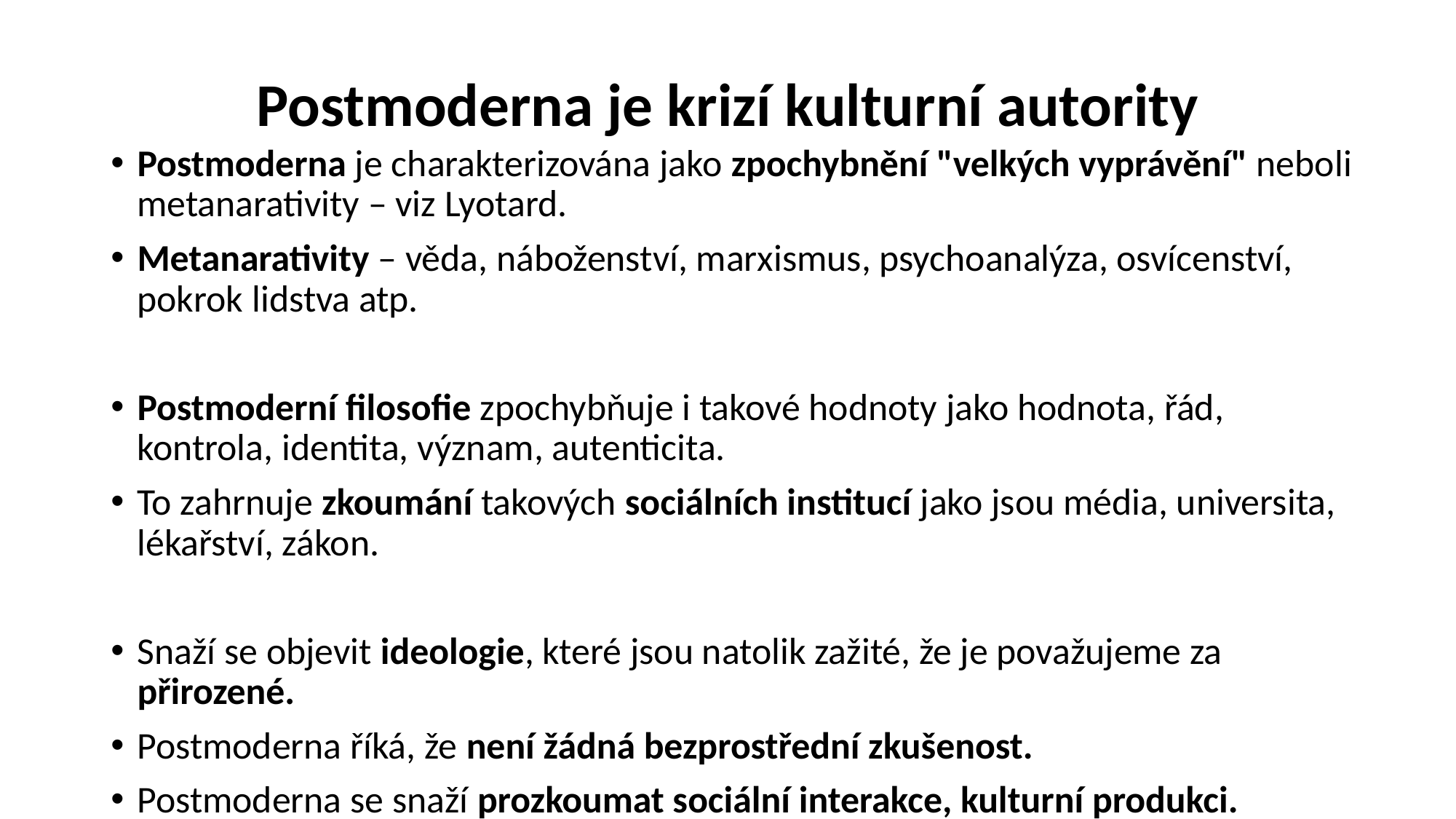

# Postmoderna je krizí kulturní autority
Postmoderna je charakterizována jako zpochybnění "velkých vyprávění" neboli metanarativity – viz Lyotard.
Metanarativity – věda, náboženství, marxismus, psychoanalýza, osvícenství, pokrok lidstva atp.

Postmoderní filosofie zpochybňuje i takové hodnoty jako hodnota, řád, kontrola, identita, význam, autenticita.
To zahrnuje zkoumání takových sociálních institucí jako jsou média, universita, lékařství, zákon.

Snaží se objevit ideologie, které jsou natolik zažité, že je považujeme za přirozené.
Postmoderna říká, že není žádná bezprostřední zkušenost.
Postmoderna se snaží prozkoumat sociální interakce, kulturní produkci.